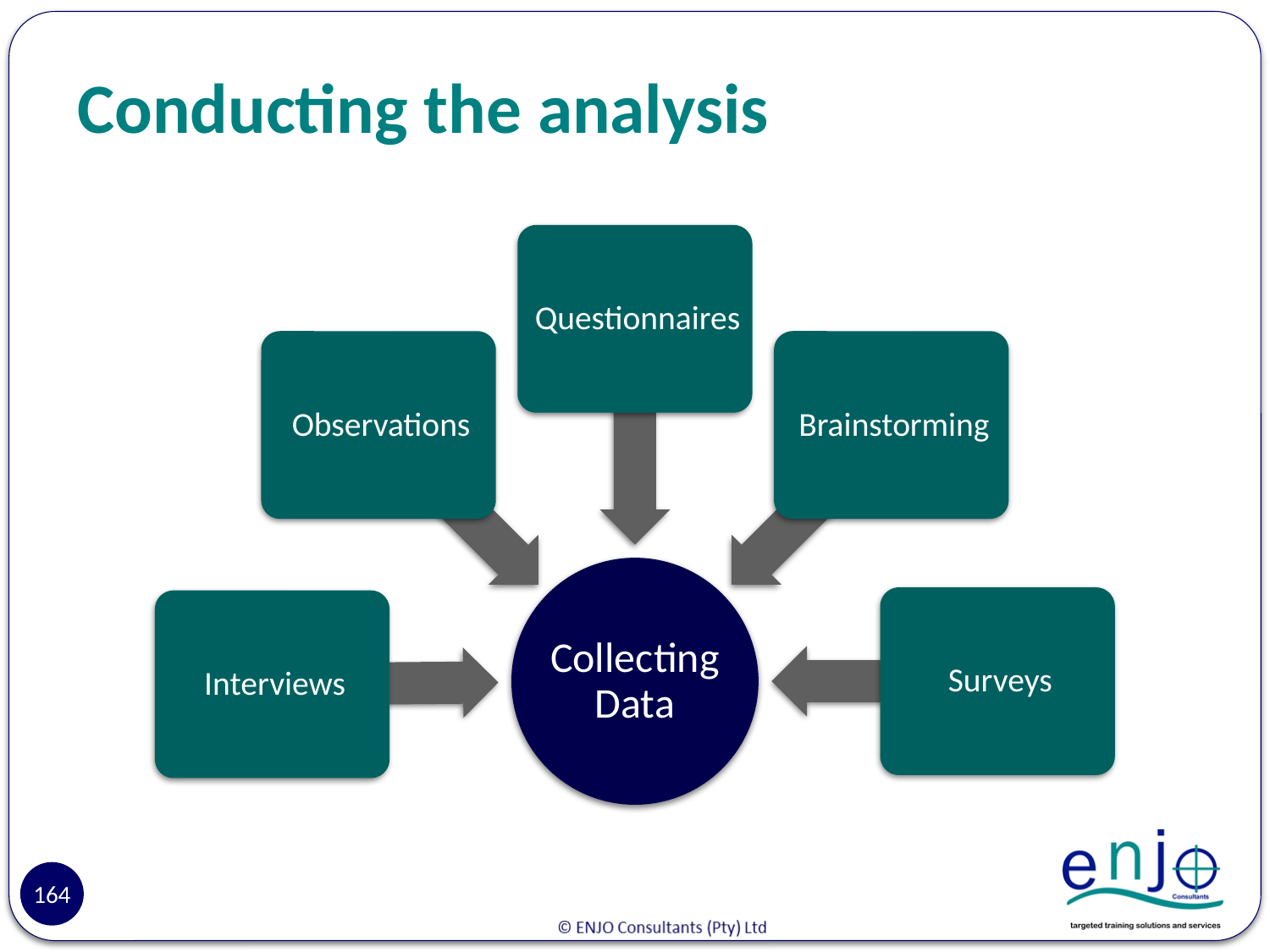

# Conducting the analysis
Collecting Data
Interviews
Observations
Questionnaires
Brainstorming
Surveys

Reasons
164